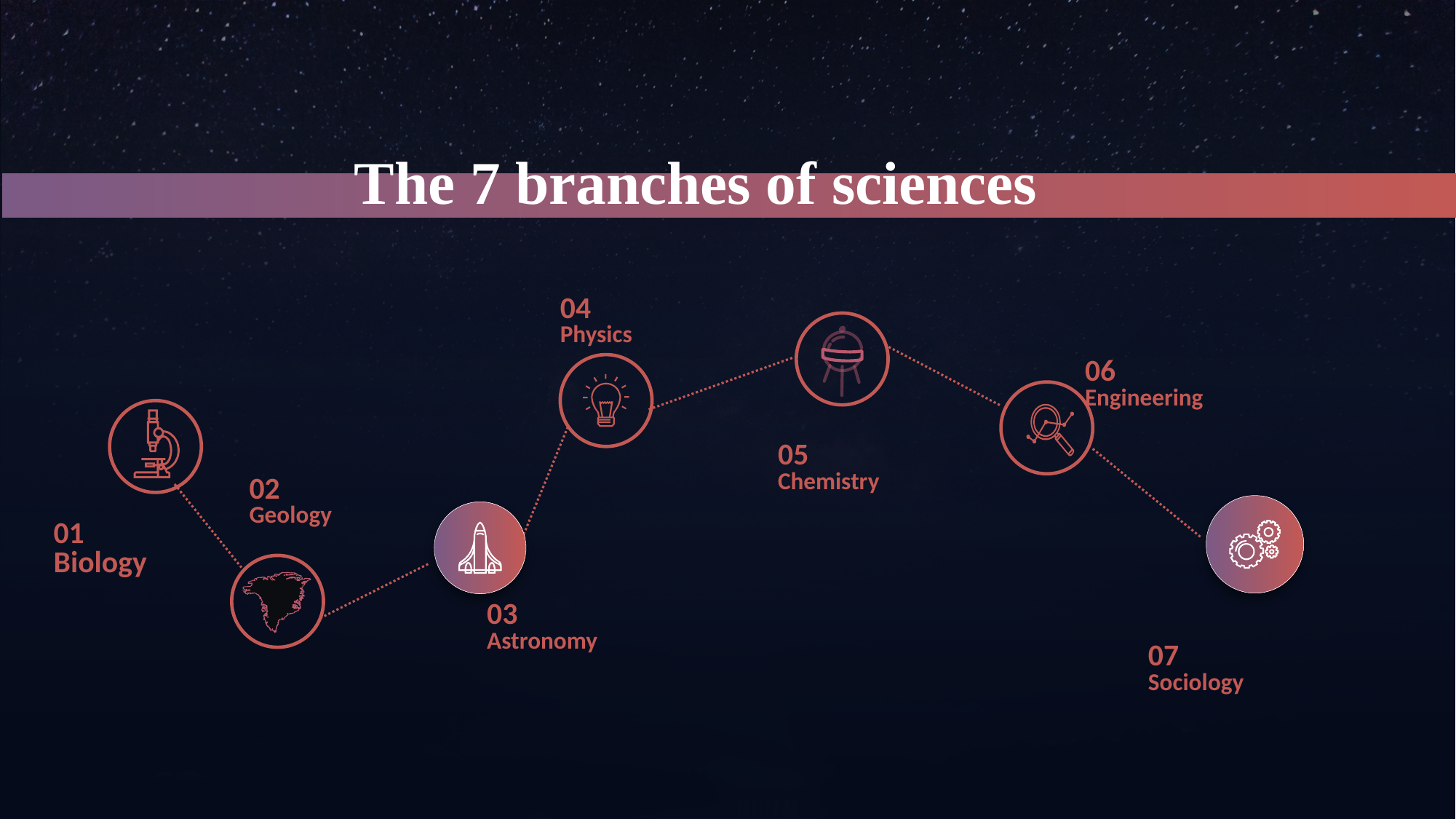

The 7 branches of sciences

04
Physics

06
Engineering

05
Chemistry
02
Geology

01
Biology

03
Astronomy
07
Sociology